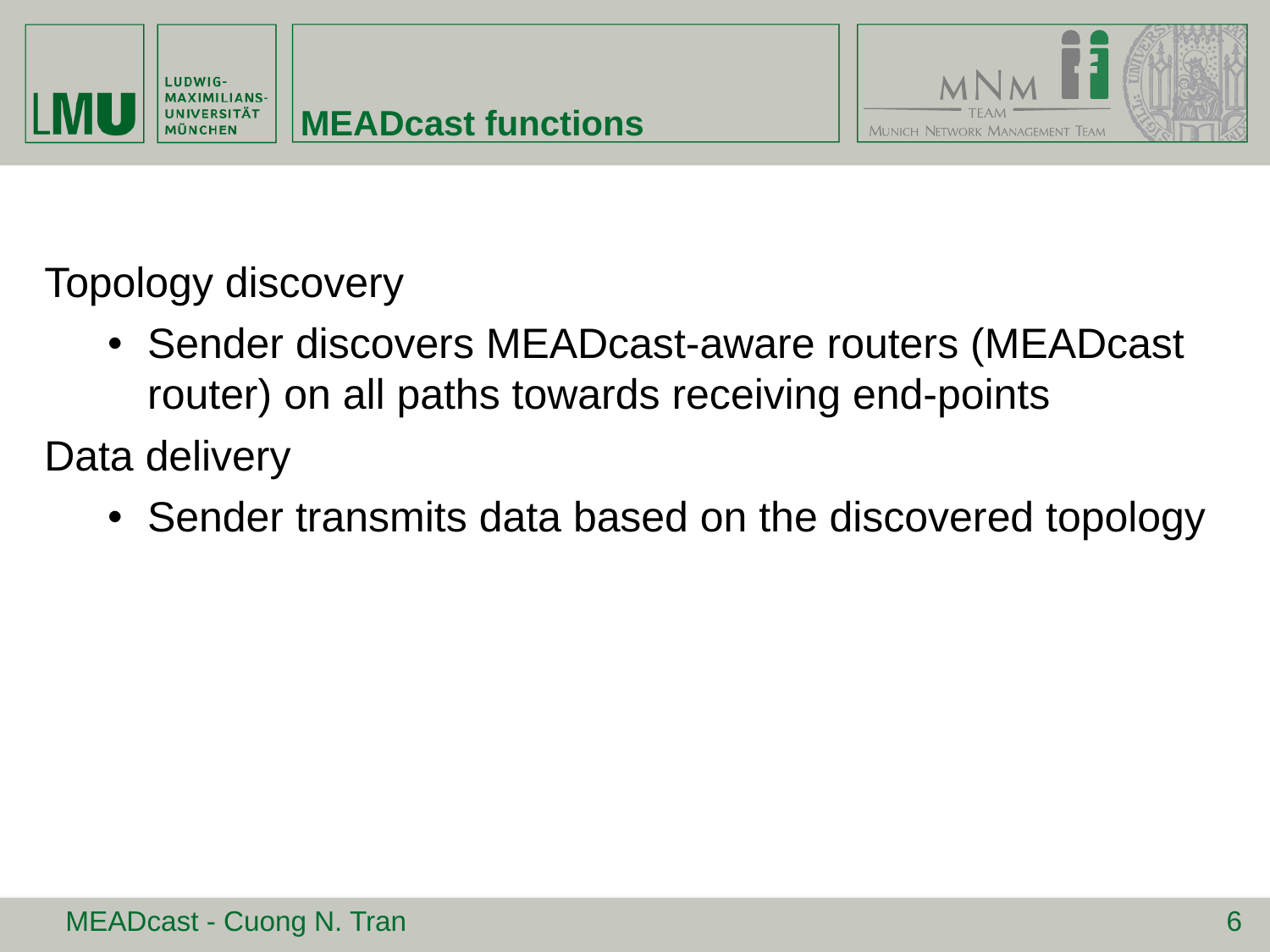

# MEADcast functions

Topology discovery
Sender discovers MEADcast-aware routers (MEADcast router) on all paths towards receiving end-points
Data delivery
Sender transmits data based on the discovered topology
MEADcast - Cuong N. Tran
6